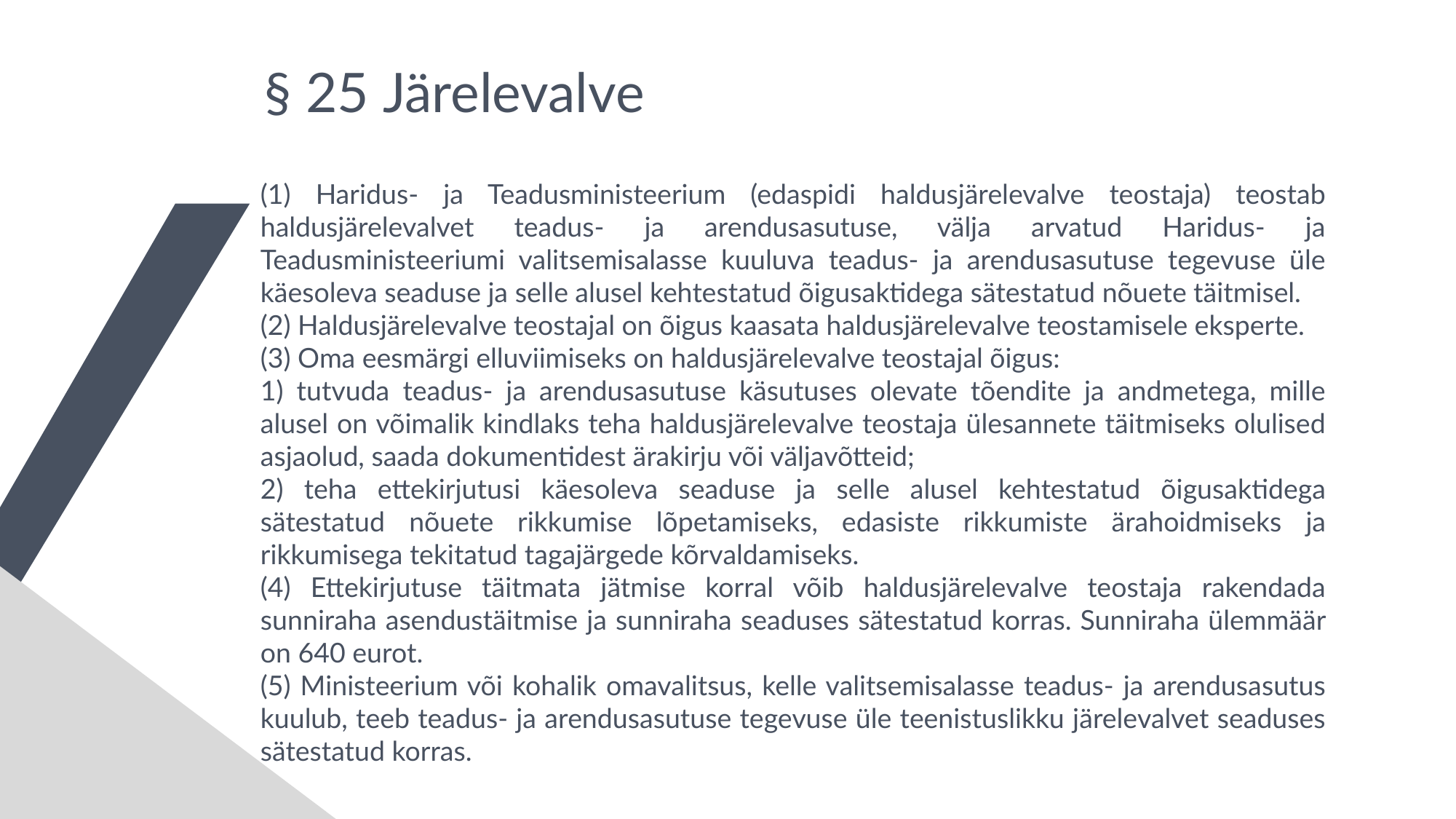

§ 25 Järelevalve
(1) Haridus- ja Teadusministeerium (edaspidi haldusjärelevalve teostaja) teostab haldusjärelevalvet teadus- ja arendusasutuse, välja arvatud Haridus- ja Teadusministeeriumi valitsemisalasse kuuluva teadus- ja arendusasutuse tegevuse üle käesoleva seaduse ja selle alusel kehtestatud õigusaktidega sätestatud nõuete täitmisel.
(2) Haldusjärelevalve teostajal on õigus kaasata haldusjärelevalve teostamisele eksperte.
(3) Oma eesmärgi elluviimiseks on haldusjärelevalve teostajal õigus:
1) tutvuda teadus- ja arendusasutuse käsutuses olevate tõendite ja andmetega, mille alusel on võimalik kindlaks teha haldusjärelevalve teostaja ülesannete täitmiseks olulised asjaolud, saada dokumentidest ärakirju või väljavõtteid;
2) teha ettekirjutusi käesoleva seaduse ja selle alusel kehtestatud õigusaktidega sätestatud nõuete rikkumise lõpetamiseks, edasiste rikkumiste ärahoidmiseks ja rikkumisega tekitatud tagajärgede kõrvaldamiseks.
(4) Ettekirjutuse täitmata jätmise korral võib haldusjärelevalve teostaja rakendada sunniraha asendustäitmise ja sunniraha seaduses sätestatud korras. Sunniraha ülemmäär on 640 eurot.
(5) Ministeerium või kohalik omavalitsus, kelle valitsemisalasse teadus- ja arendusasutus kuulub, teeb teadus- ja arendusasutuse tegevuse üle teenistuslikku järelevalvet seaduses sätestatud korras.